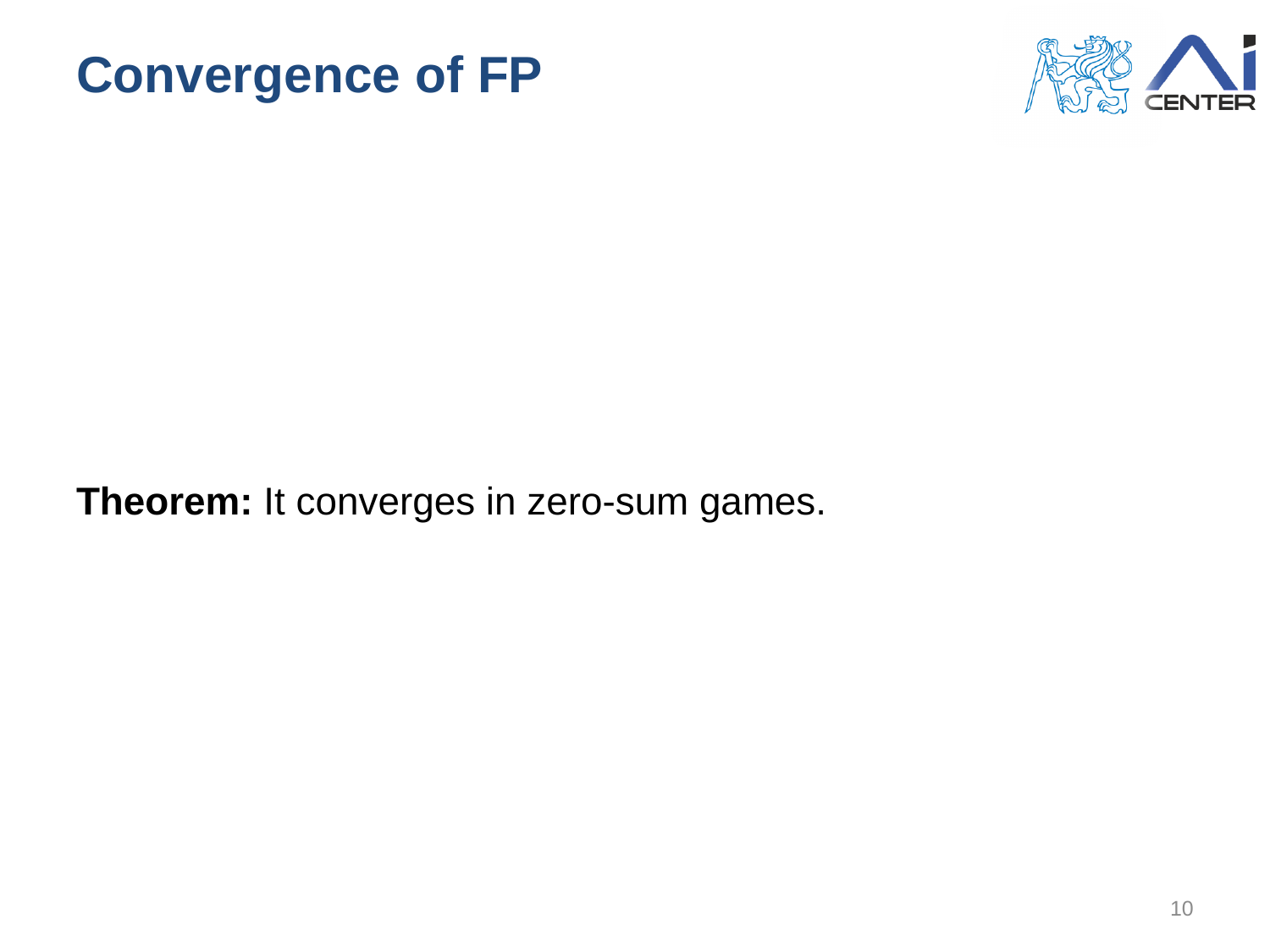

# Convergence of FP
Theorem: It converges in zero-sum games.

10